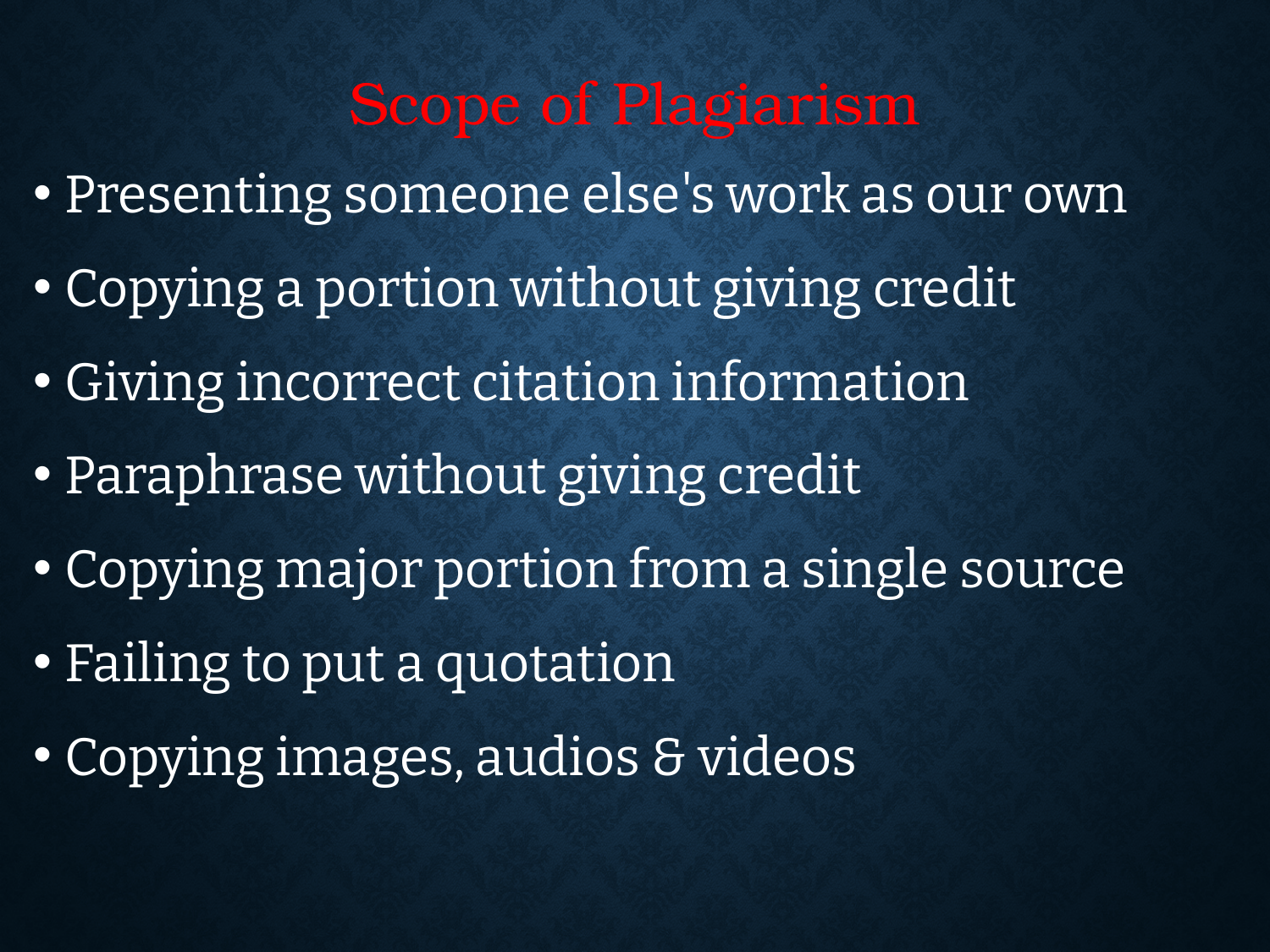

# Scope of Plagiarism
Presenting someone else's work as our own
Copying a portion without giving credit
Giving incorrect citation information
Paraphrase without giving credit
Copying major portion from a single source
Failing to put a quotation
Copying images, audios & videos